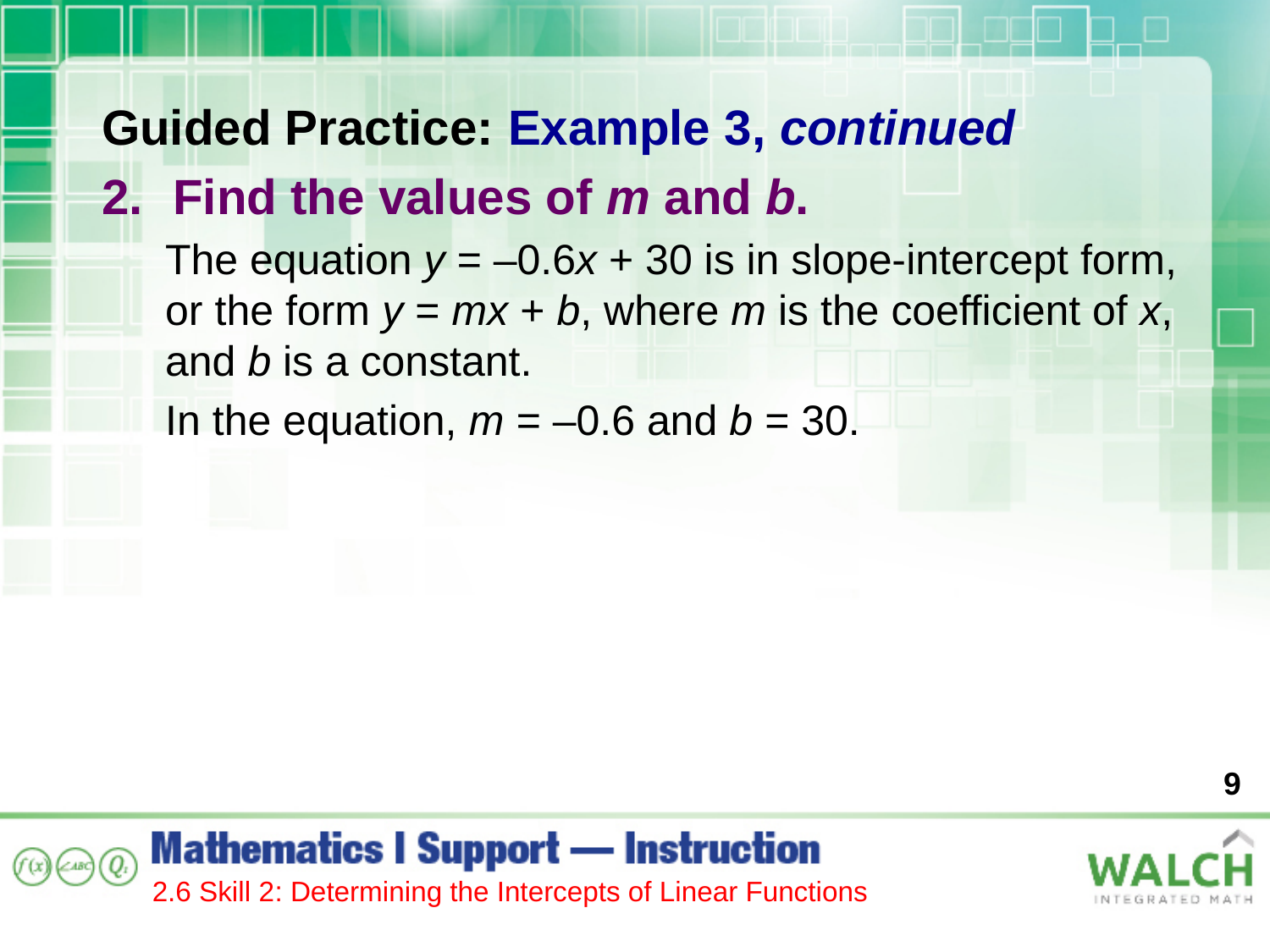

Guided Practice: Example 3, continued
Find the values of m and b.
The equation y = –0.6x + 30 is in slope-intercept form, or the form y = mx + b, where m is the coefficient of x, and b is a constant.
In the equation, m = –0.6 and b = 30.
9
2.6 Skill 2: Determining the Intercepts of Linear Functions